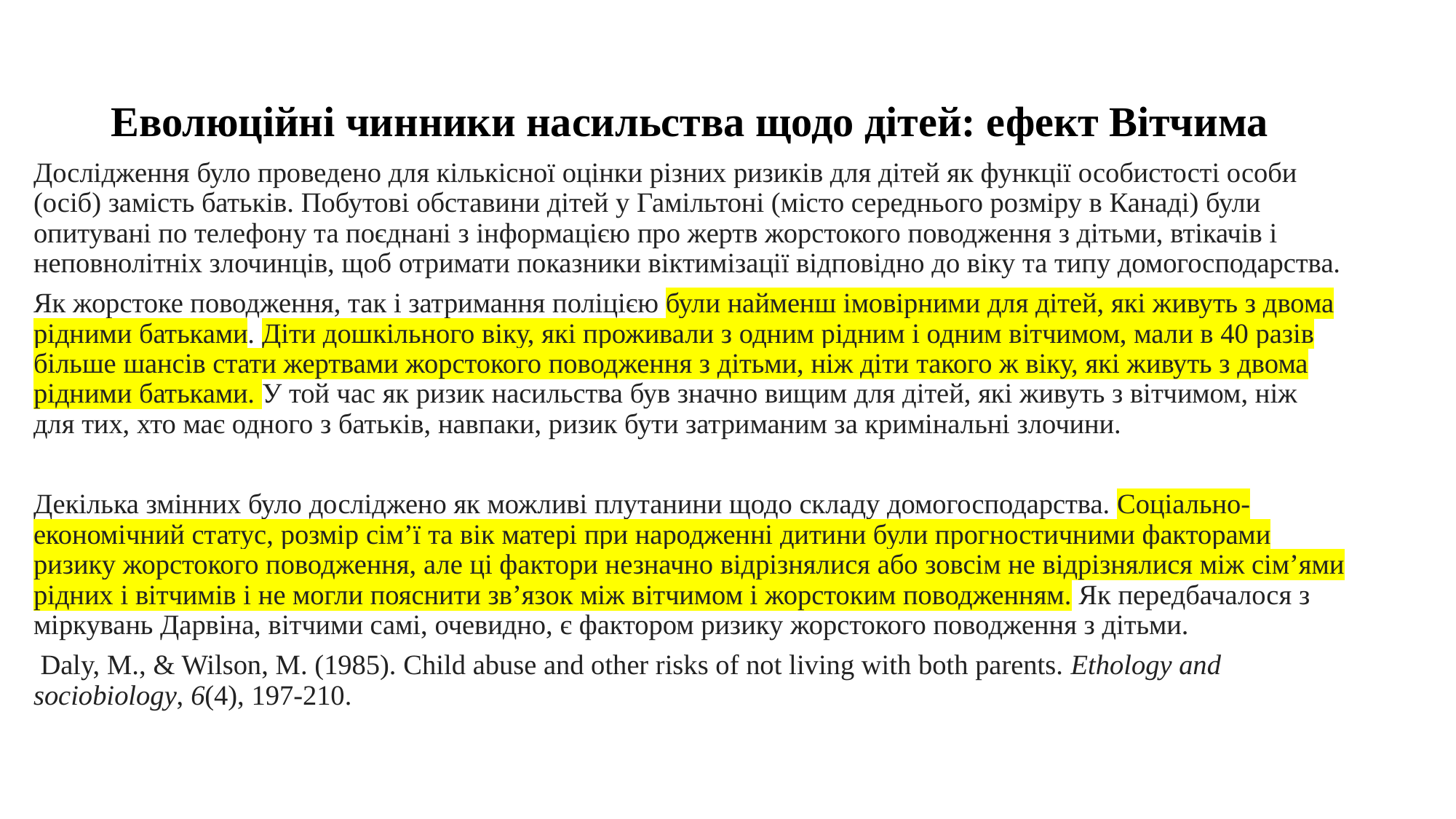

# Еволюційні чинники насильства щодо дітей: ефект Вітчима
Дослідження було проведено для кількісної оцінки різних ризиків для дітей як функції особистості особи (осіб) замість батьків. Побутові обставини дітей у Гамільтоні (місто середнього розміру в Канаді) були опитувані по телефону та поєднані з інформацією про жертв жорстокого поводження з дітьми, втікачів і неповнолітніх злочинців, щоб отримати показники віктимізації відповідно до віку та типу домогосподарства.
Як жорстоке поводження, так і затримання поліцією були найменш імовірними для дітей, які живуть з двома рідними батьками. Діти дошкільного віку, які проживали з одним рідним і одним вітчимом, мали в 40 разів більше шансів стати жертвами жорстокого поводження з дітьми, ніж діти такого ж віку, які живуть з двома рідними батьками. У той час як ризик насильства був значно вищим для дітей, які живуть з вітчимом, ніж для тих, хто має одного з батьків, навпаки, ризик бути затриманим за кримінальні злочини.

Декілька змінних було досліджено як можливі плутанини щодо складу домогосподарства. Соціально-економічний статус, розмір сім’ї та вік матері при народженні дитини були прогностичними факторами ризику жорстокого поводження, але ці фактори незначно відрізнялися або зовсім не відрізнялися між сім’ями рідних і вітчимів і не могли пояснити зв’язок між вітчимом і жорстоким поводженням. Як передбачалося з міркувань Дарвіна, вітчими самі, очевидно, є фактором ризику жорстокого поводження з дітьми.
 Daly, M., & Wilson, M. (1985). Child abuse and other risks of not living with both parents. Ethology and sociobiology, 6(4), 197-210.